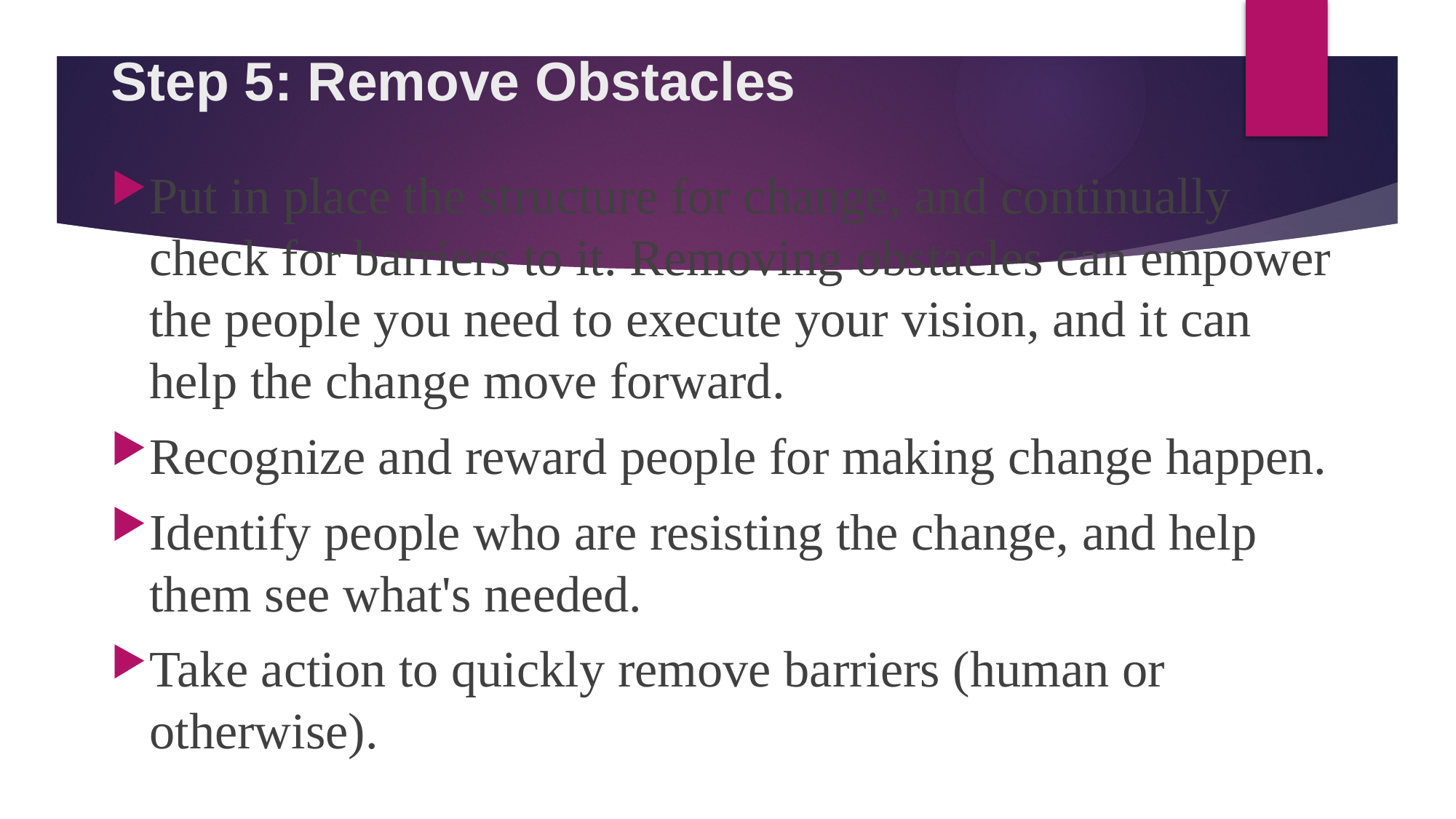

# Step 5: Remove Obstacles
Put in place the structure for change, and continually check for barriers to it. Removing obstacles can empower the people you need to execute your vision, and it can help the change move forward.
Recognize and reward people for making change happen.
Identify people who are resisting the change, and help them see what's needed.
Take action to quickly remove barriers (human or otherwise).